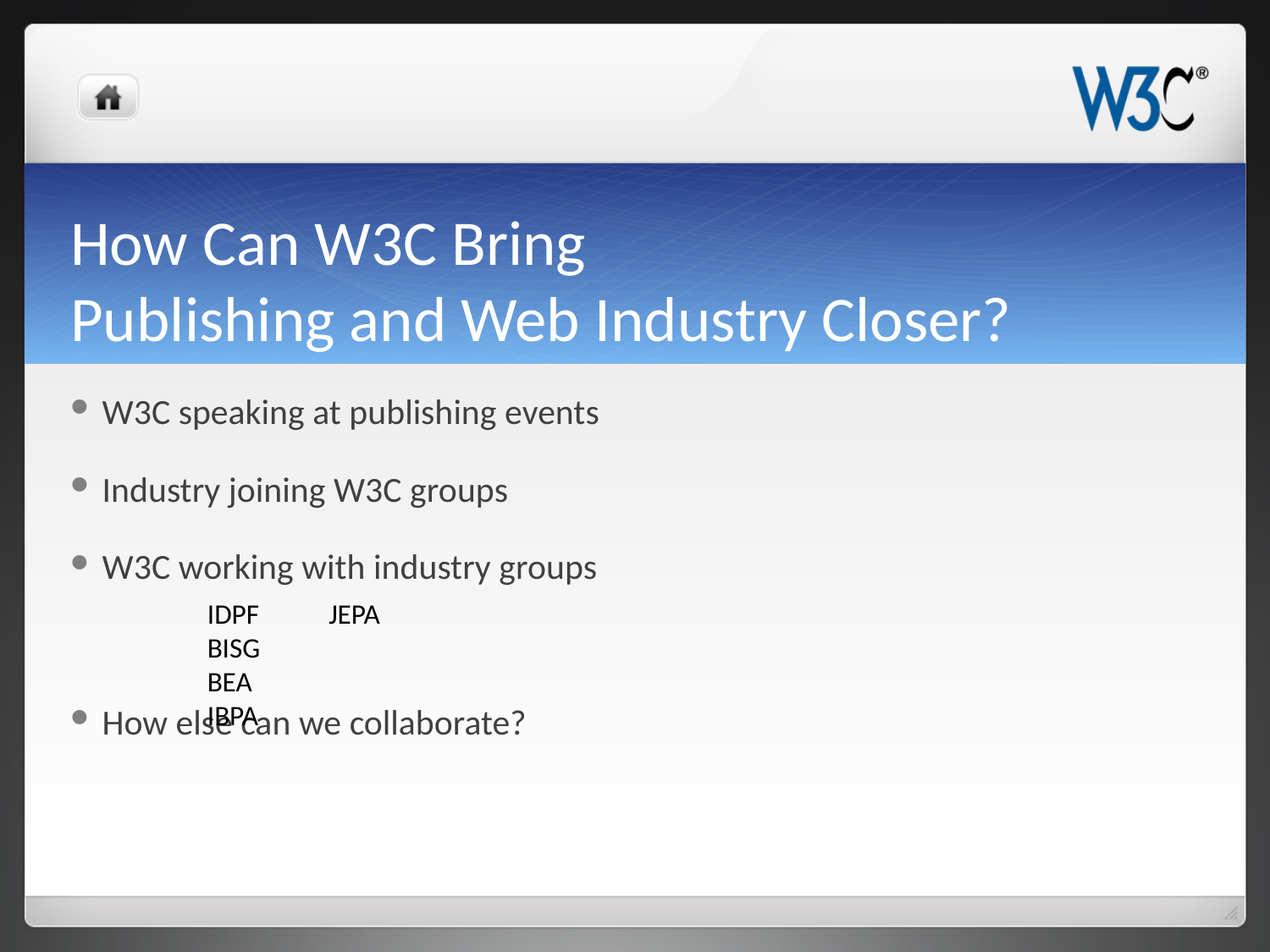

# How Can W3C Bring Publishing and Web Industry Closer?
W3C speaking at publishing events
Industry joining W3C groups
W3C working with industry groups

How else can we collaborate?

IDPF
BISG
BEA
IBPA
JEPA